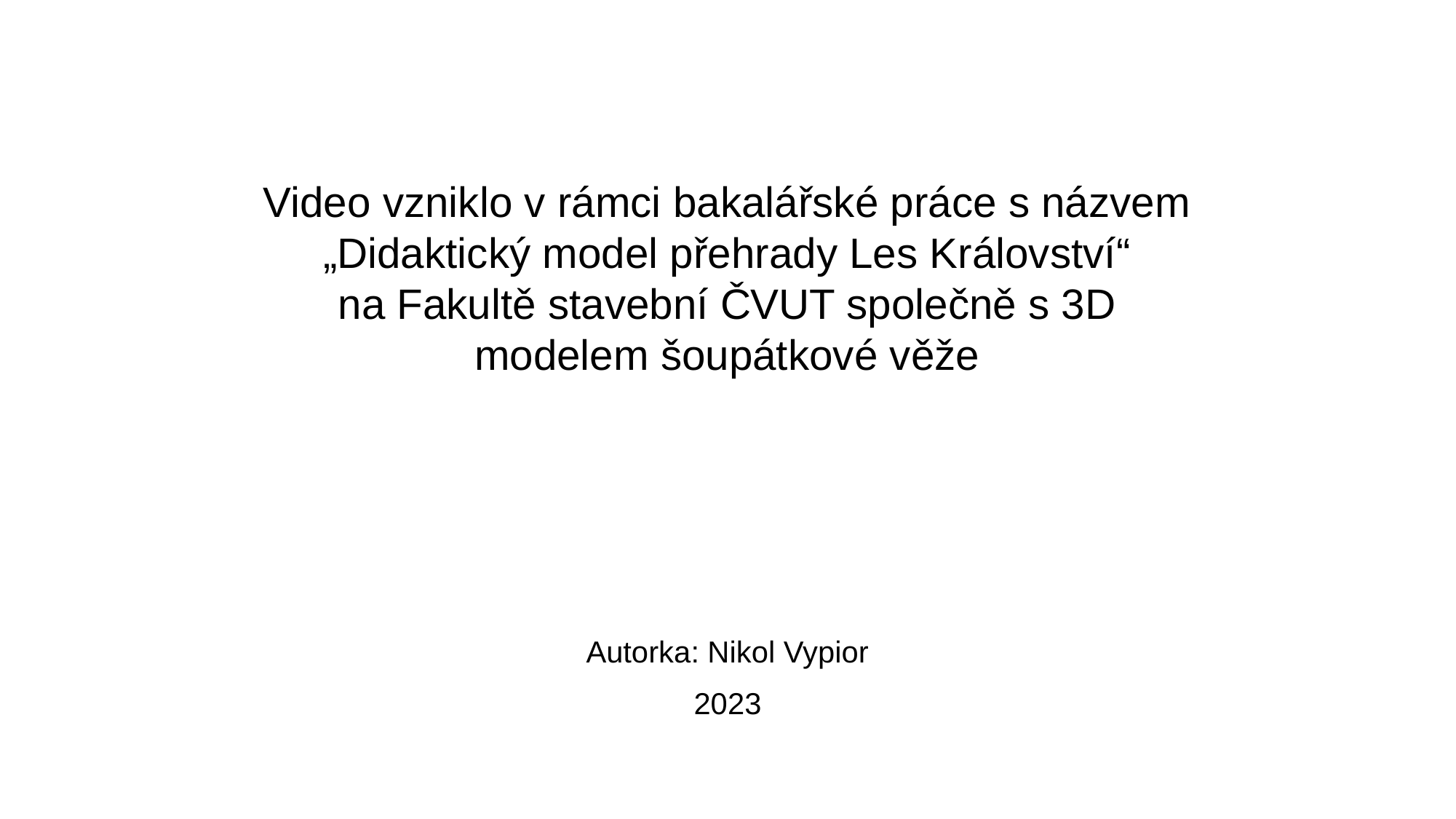

Video vzniklo v rámci bakalářské práce s názvem „Didaktický model přehrady Les Království“
na Fakultě stavební ČVUT společně s 3D modelem šoupátkové věže
Autorka: Nikol Vypior
2023
Zdroj: zptacihopohledu.cz